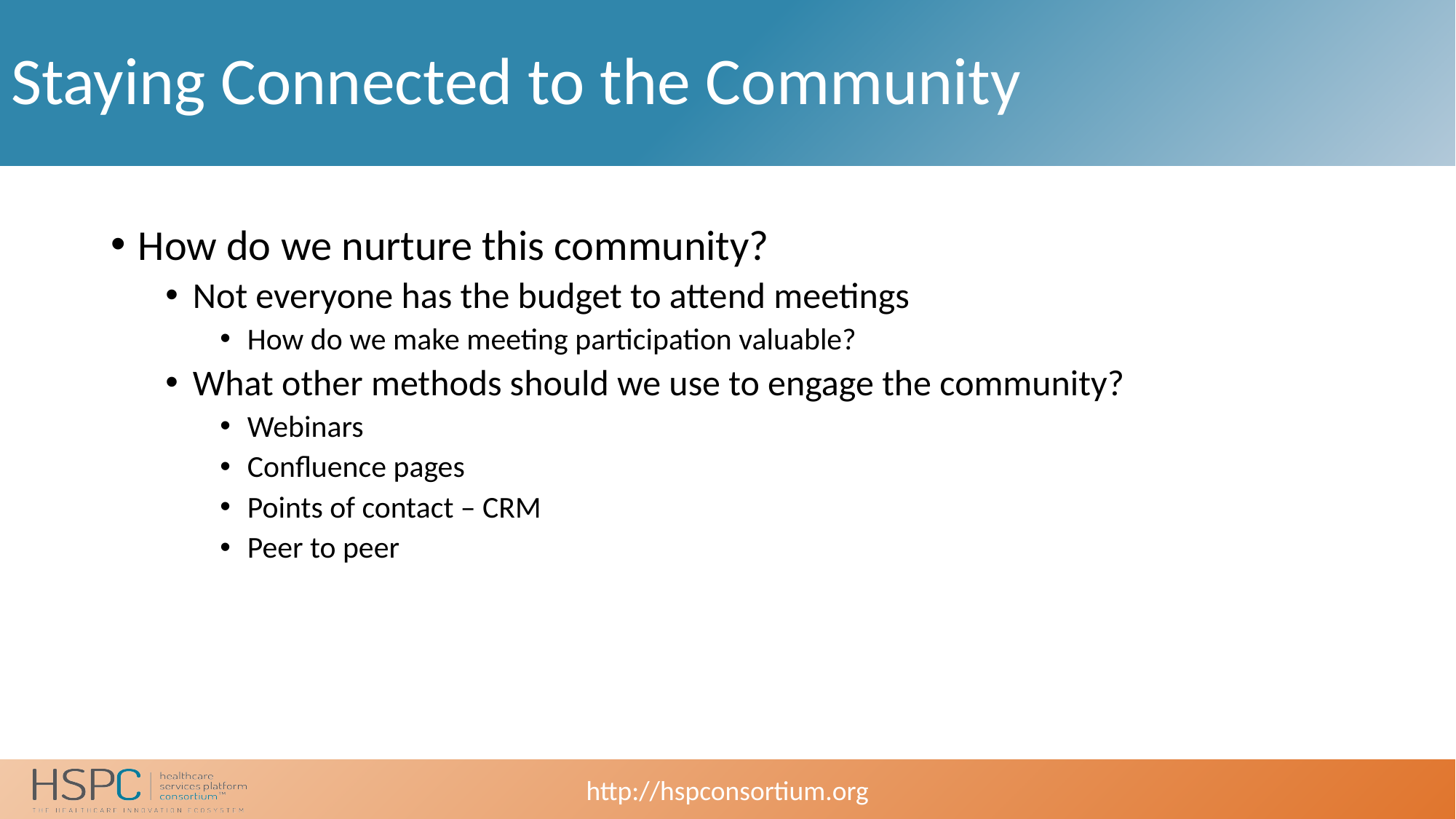

# Staying Connected to the Community
How do we nurture this community?
Not everyone has the budget to attend meetings
How do we make meeting participation valuable?
What other methods should we use to engage the community?
Webinars
Confluence pages
Points of contact – CRM
Peer to peer